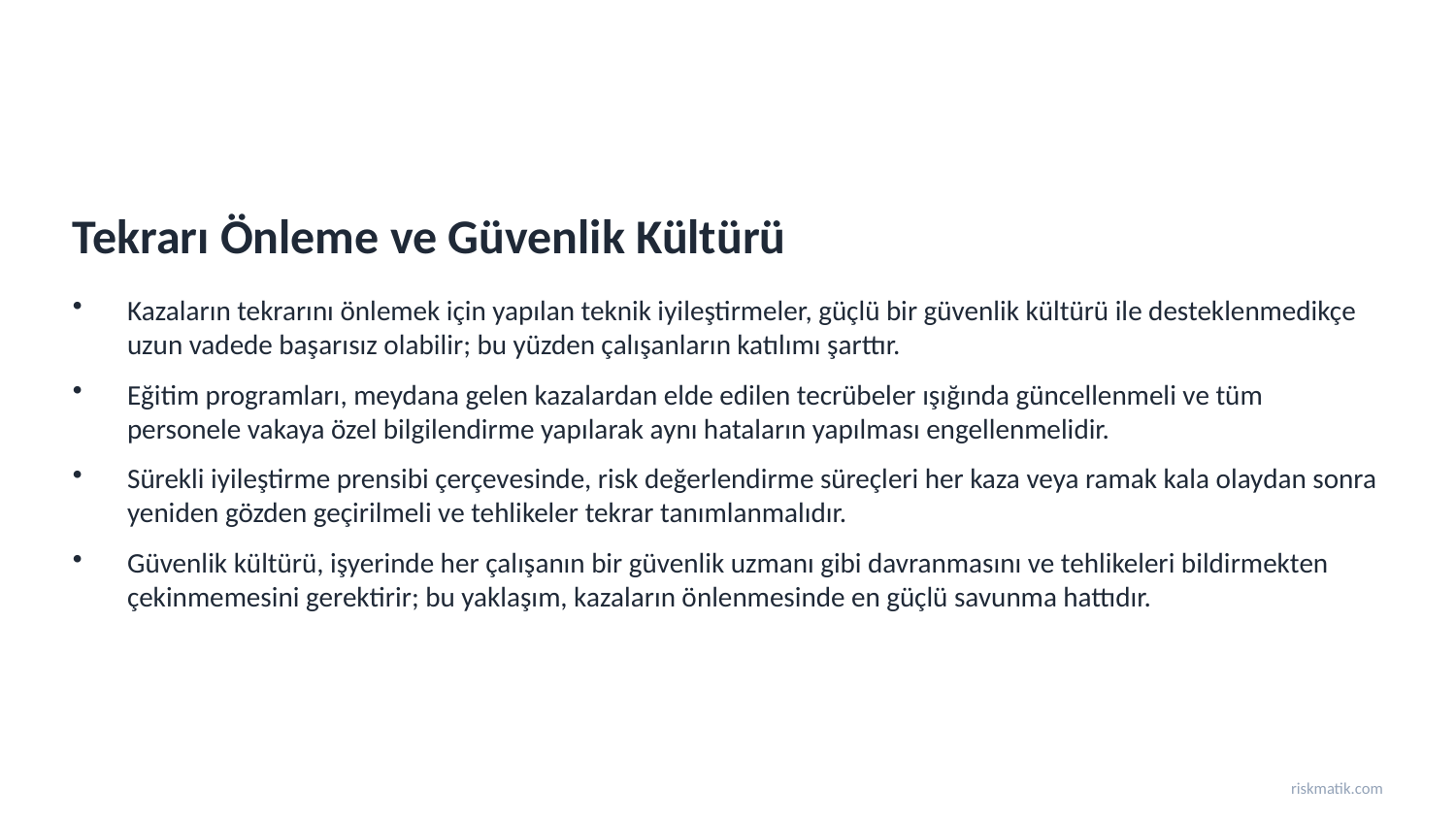

Tekrarı Önleme ve Güvenlik Kültürü
Kazaların tekrarını önlemek için yapılan teknik iyileştirmeler, güçlü bir güvenlik kültürü ile desteklenmedikçe uzun vadede başarısız olabilir; bu yüzden çalışanların katılımı şarttır.
Eğitim programları, meydana gelen kazalardan elde edilen tecrübeler ışığında güncellenmeli ve tüm personele vakaya özel bilgilendirme yapılarak aynı hataların yapılması engellenmelidir.
Sürekli iyileştirme prensibi çerçevesinde, risk değerlendirme süreçleri her kaza veya ramak kala olaydan sonra yeniden gözden geçirilmeli ve tehlikeler tekrar tanımlanmalıdır.
Güvenlik kültürü, işyerinde her çalışanın bir güvenlik uzmanı gibi davranmasını ve tehlikeleri bildirmekten çekinmemesini gerektirir; bu yaklaşım, kazaların önlenmesinde en güçlü savunma hattıdır.
riskmatik.com